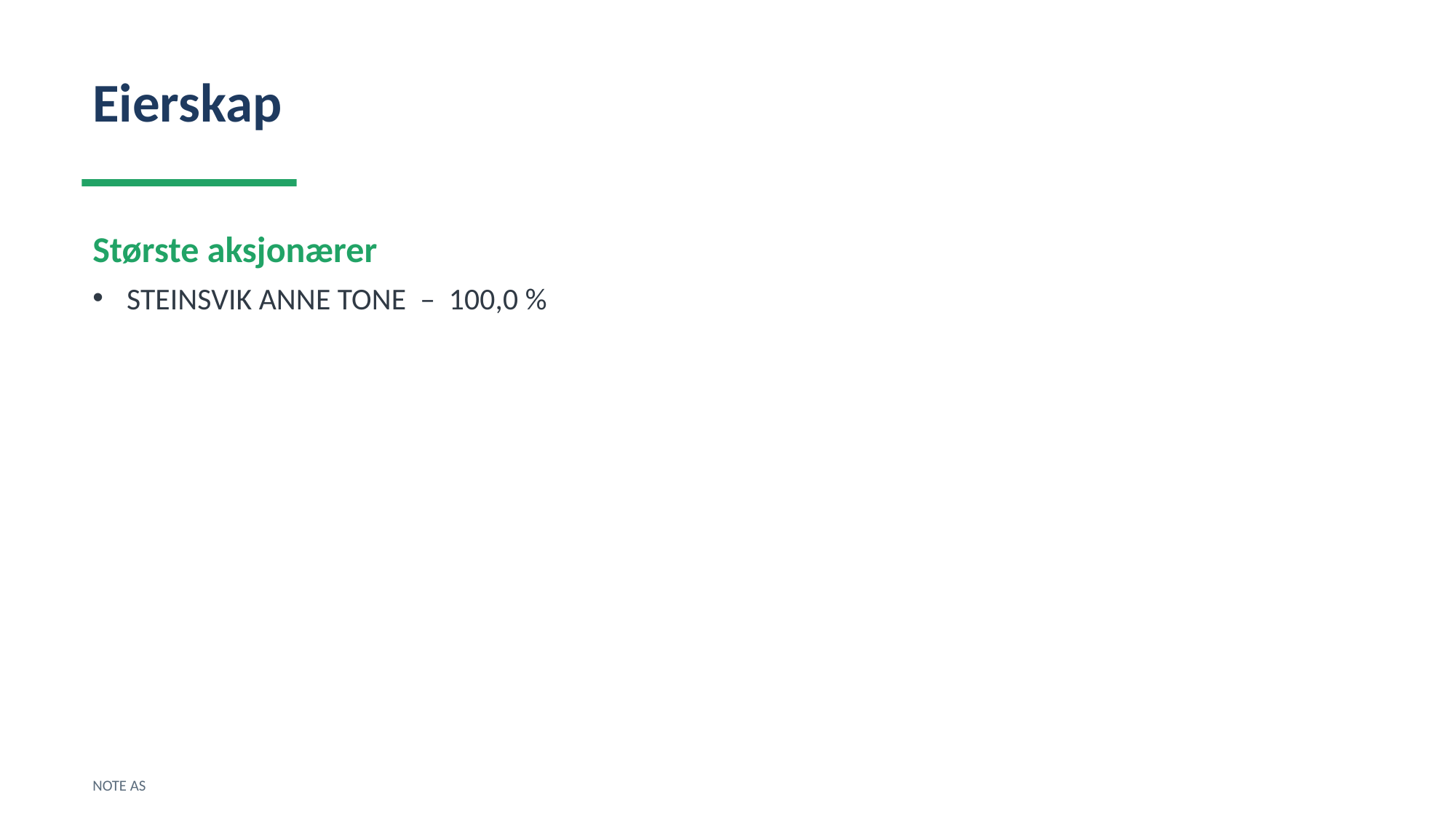

Eierskap

Største aksjonærer
STEINSVIK ANNE TONE  –  100,0 %
NOTE AS